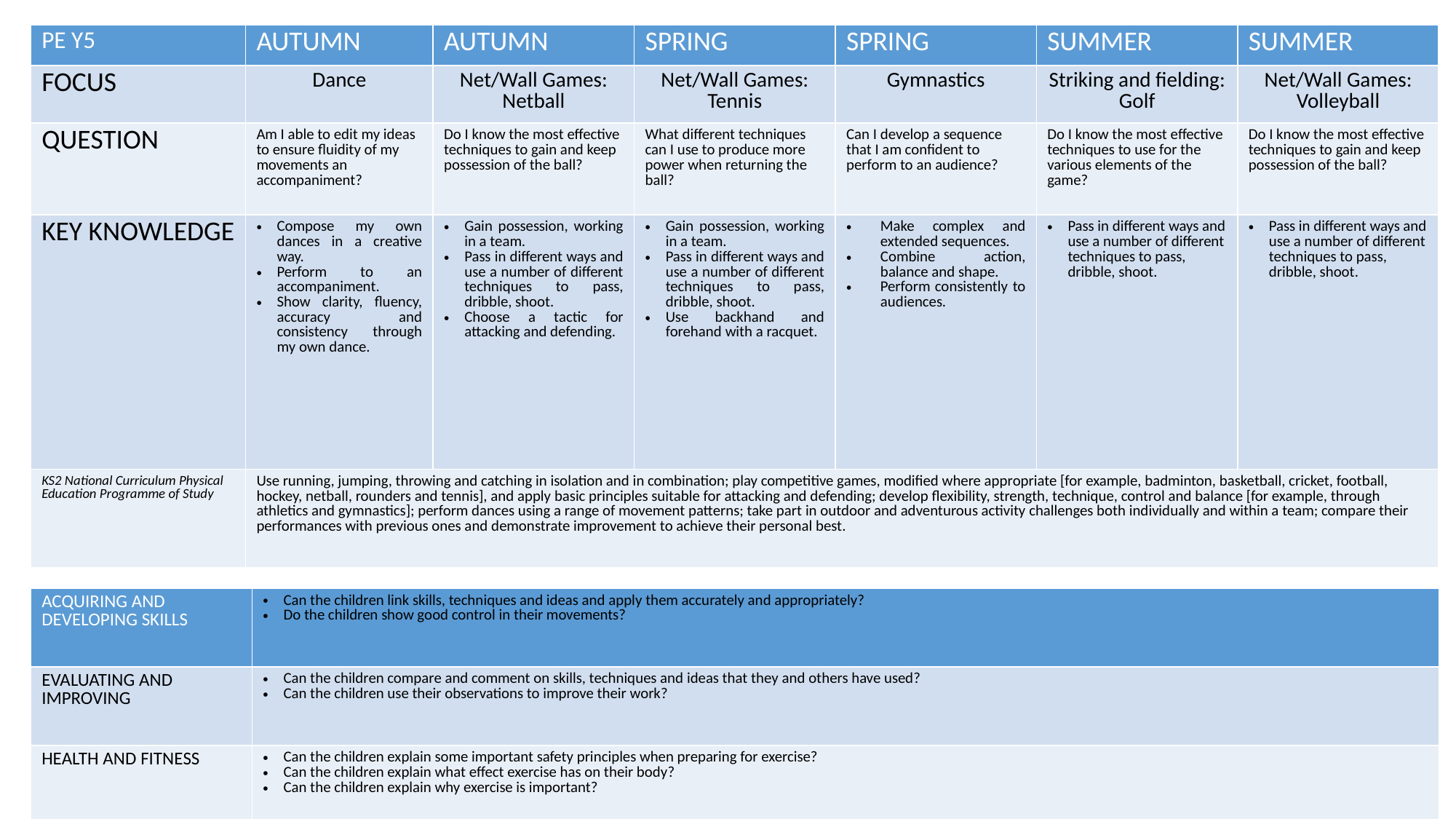

| PE Y5 | AUTUMN | AUTUMN | SPRING | SPRING | SUMMER | SUMMER |
| --- | --- | --- | --- | --- | --- | --- |
| FOCUS | Dance | Net/Wall Games: Netball | Net/Wall Games: Tennis | Gymnastics | Striking and fielding: Golf | Net/Wall Games: Volleyball |
| QUESTION | Am I able to edit my ideas to ensure fluidity of my movements an accompaniment? | Do I know the most effective techniques to gain and keep possession of the ball? | What different techniques can I use to produce more power when returning the ball? | Can I develop a sequence that I am confident to perform to an audience? | Do I know the most effective techniques to use for the various elements of the game? | Do I know the most effective techniques to gain and keep possession of the ball? |
| KEY KNOWLEDGE | Compose my own dances in a creative way. Perform to an accompaniment. Show clarity, fluency, accuracy and consistency through my own dance. | Gain possession, working in a team. Pass in different ways and use a number of different techniques to pass, dribble, shoot. Choose a tactic for attacking and defending. | Gain possession, working in a team. Pass in different ways and use a number of different techniques to pass, dribble, shoot. Use backhand and forehand with a racquet. | Make complex and extended sequences. Combine action, balance and shape. Perform consistently to audiences. | Pass in different ways and use a number of different techniques to pass, dribble, shoot. | Pass in different ways and use a number of different techniques to pass, dribble, shoot. |
| KS2 National Curriculum Physical Education Programme of Study | Use running, jumping, throwing and catching in isolation and in combination; play competitive games, modified where appropriate [for example, badminton, basketball, cricket, football, hockey, netball, rounders and tennis], and apply basic principles suitable for attacking and defending; develop flexibility, strength, technique, control and balance [for example, through athletics and gymnastics]; perform dances using a range of movement patterns; take part in outdoor and adventurous activity challenges both individually and within a team; compare their performances with previous ones and demonstrate improvement to achieve their personal best. |  |  |  |  |  |
| ACQUIRING AND DEVELOPING SKILLS | Can the children link skills, techniques and ideas and apply them accurately and appropriately? Do the children show good control in their movements? |
| --- | --- |
| EVALUATING AND IMPROVING | Can the children compare and comment on skills, techniques and ideas that they and others have used? Can the children use their observations to improve their work? |
| HEALTH AND FITNESS | Can the children explain some important safety principles when preparing for exercise? Can the children explain what effect exercise has on their body? Can the children explain why exercise is important? |